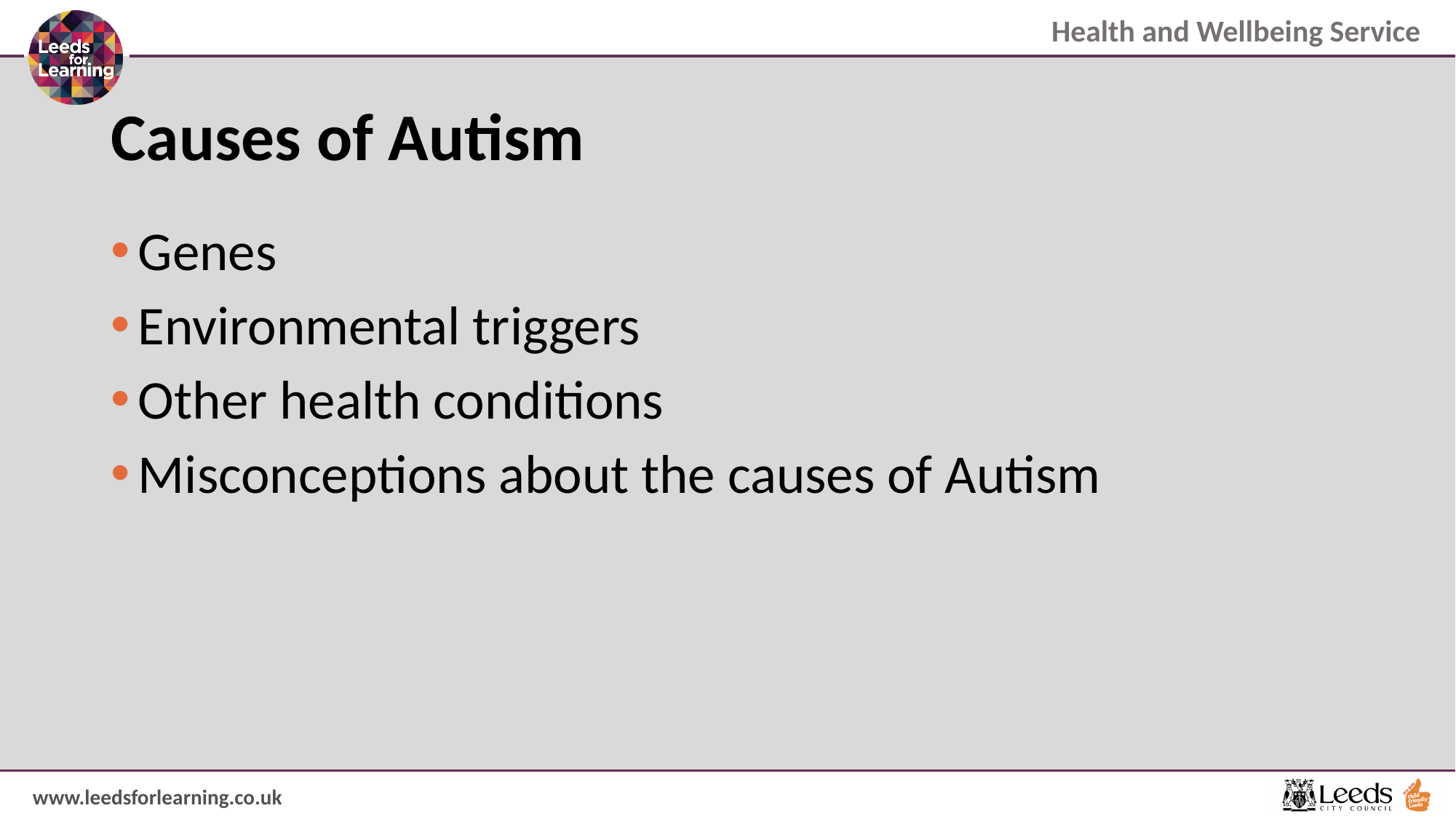

# Causes of Autism
Genes
Environmental triggers
Other health conditions
Misconceptions about the causes of Autism